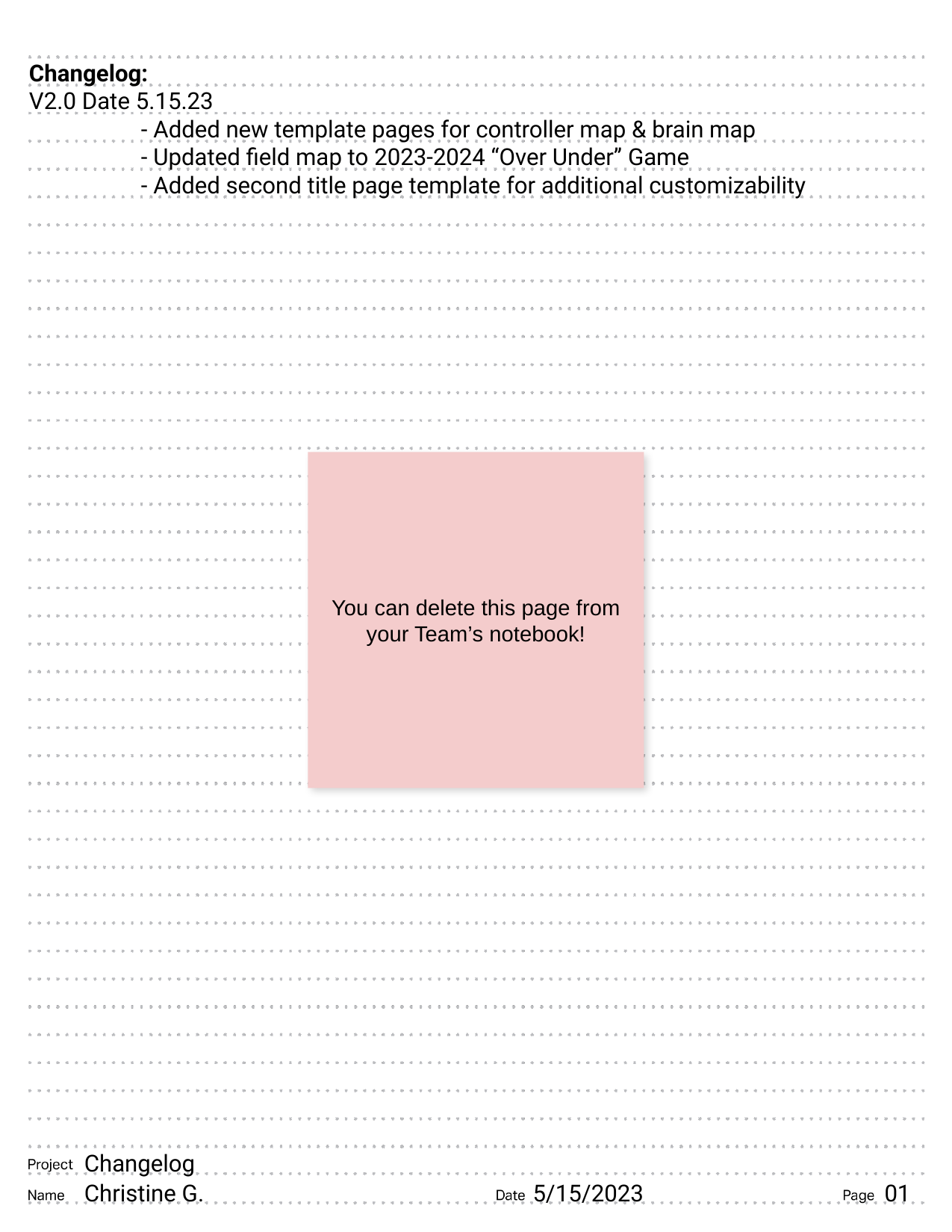

Changelog:
V2.0 Date 5.15.23
	- Added new template pages for controller map & brain map
	- Updated field map to 2023-2024 “Over Under” Game
	- Added second title page template for additional customizability
You can delete this page from your Team’s notebook!
# Changelog
5/15/2023
01
Christine G.